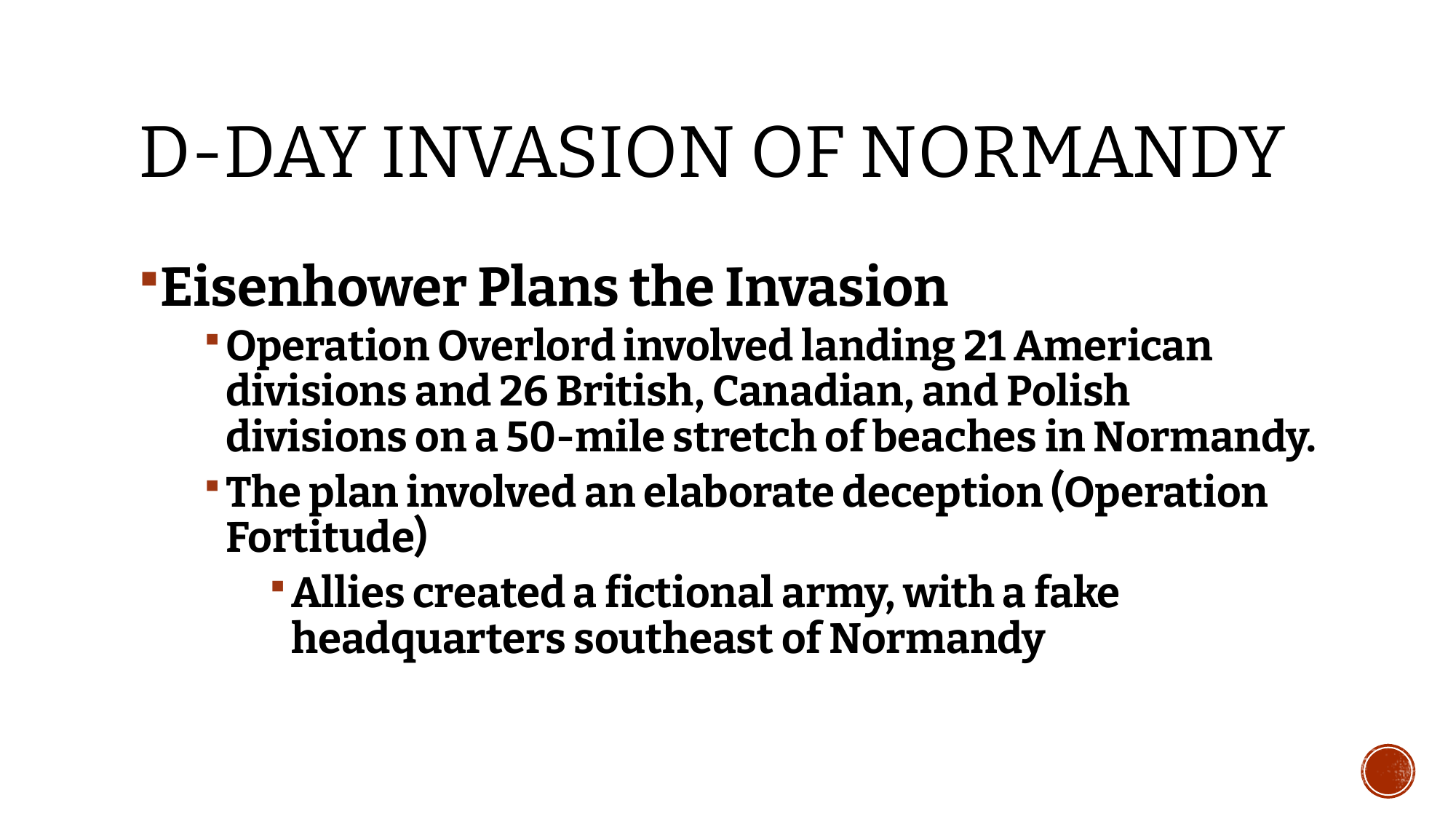

# D-Day Invasion of Normandy
Eisenhower Plans the Invasion
Operation Overlord involved landing 21 American divisions and 26 British, Canadian, and Polish divisions on a 50-mile stretch of beaches in Normandy.
The plan involved an elaborate deception (Operation Fortitude)
Allies created a fictional army, with a fake headquarters southeast of Normandy